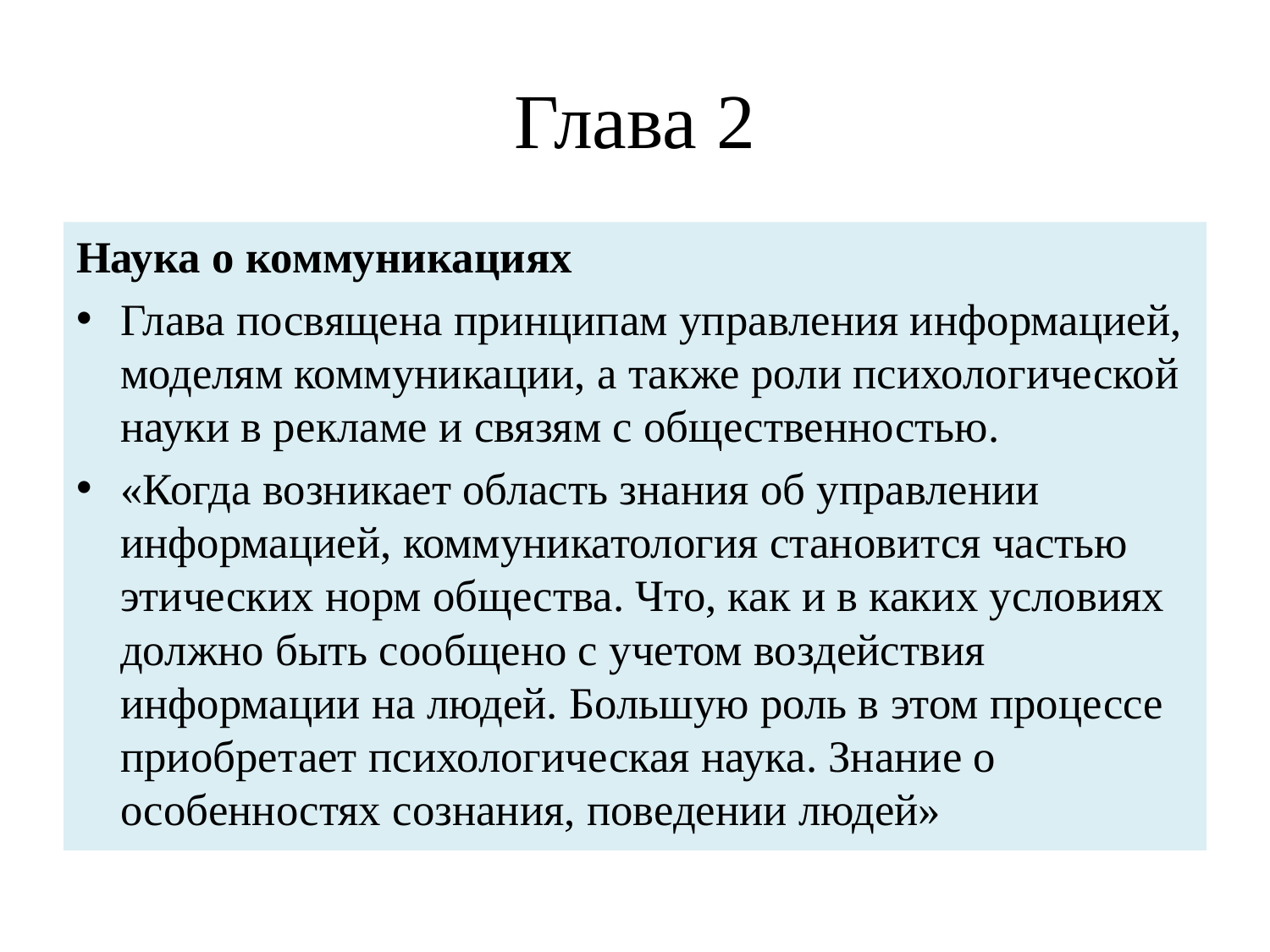

# Глава 2
Наука о коммуникациях
Глава посвящена принципам управления информацией, моделям коммуникации, а также роли психологической науки в рекламе и связям с общественностью.
«Когда возникает область знания об управлении информацией, коммуникатология становится частью этических норм общества. Что, как и в каких условиях должно быть сообщено с учетом воздействия информации на людей. Большую роль в этом процессе приобретает психологическая наука. Знание о особенностях сознания, поведении людей»